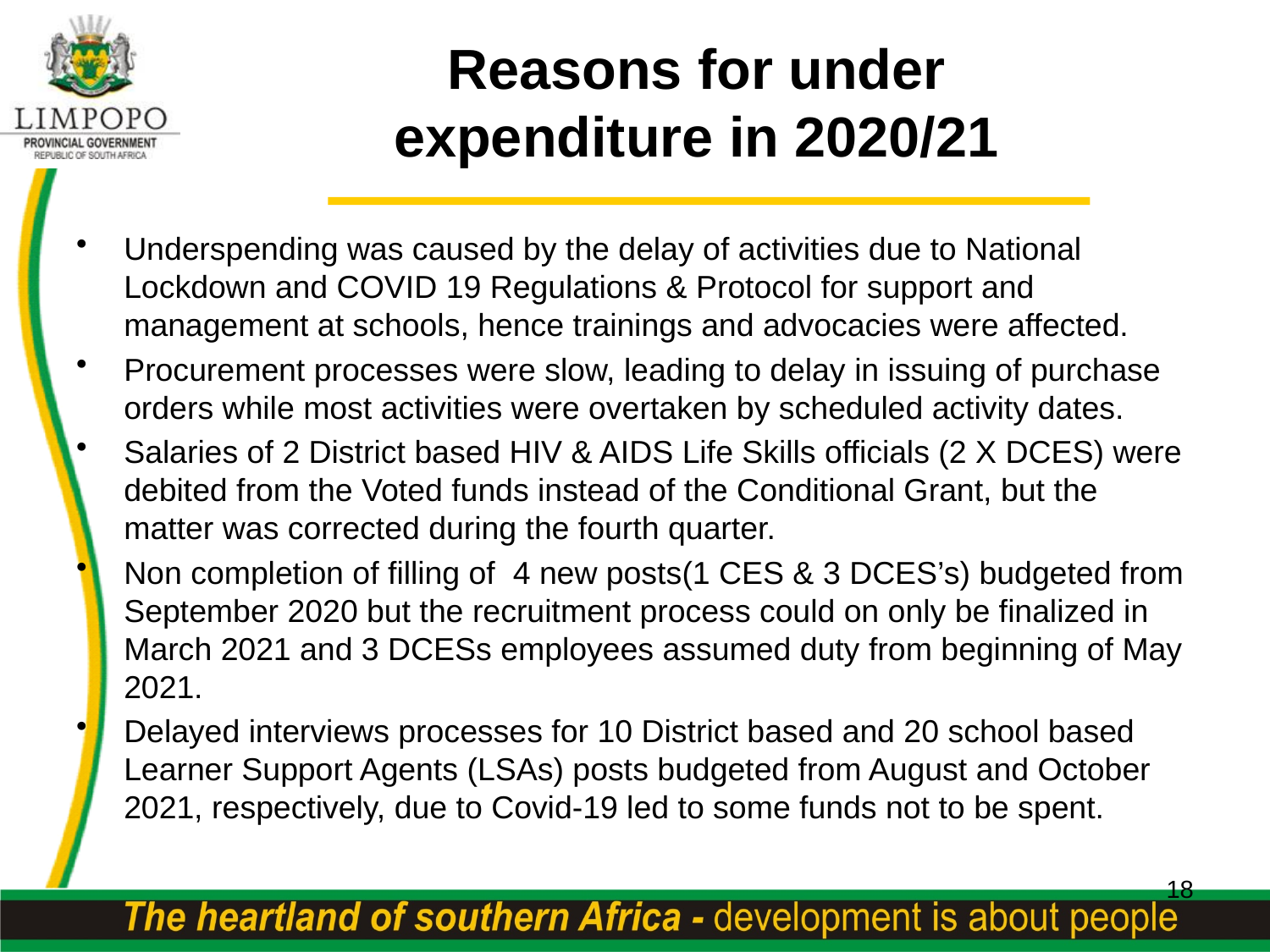

# Reasons for under expenditure in 2020/21
Underspending was caused by the delay of activities due to National Lockdown and COVID 19 Regulations & Protocol for support and management at schools, hence trainings and advocacies were affected.
Procurement processes were slow, leading to delay in issuing of purchase orders while most activities were overtaken by scheduled activity dates.
Salaries of 2 District based HIV & AIDS Life Skills officials (2 X DCES) were debited from the Voted funds instead of the Conditional Grant, but the matter was corrected during the fourth quarter.
Non completion of filling of  4 new posts(1 CES & 3 DCES’s) budgeted from September 2020 but the recruitment process could on only be finalized in March 2021 and 3 DCESs employees assumed duty from beginning of May 2021.
Delayed interviews processes for 10 District based and 20 school based Learner Support Agents (LSAs) posts budgeted from August and October 2021, respectively, due to Covid-19 led to some funds not to be spent.
18